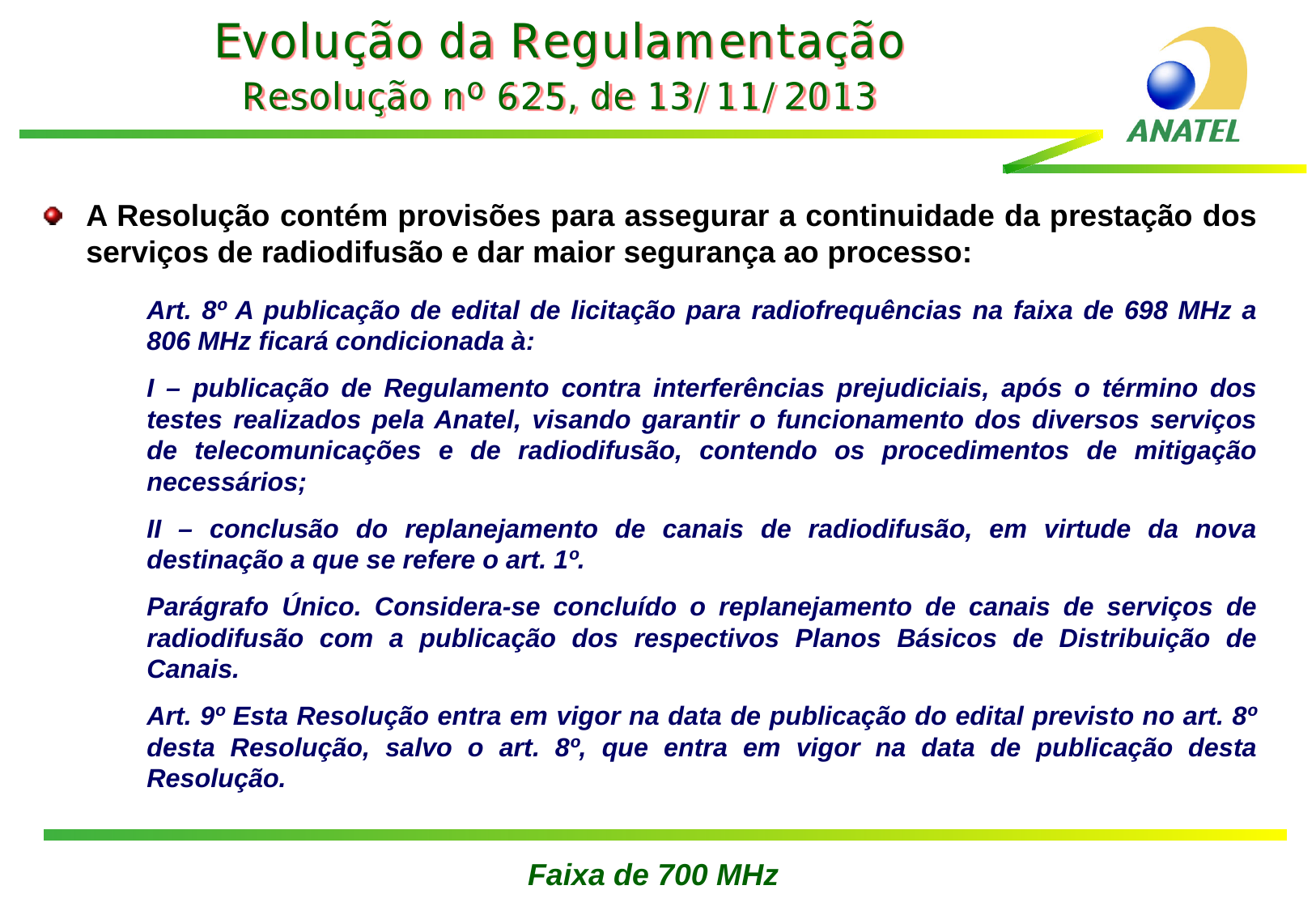

Evolução da Regulamentação
Resolução nº 625, de 13/11/2013

A Resolução contém provisões para assegurar a continuidade da prestação dos serviços de radiodifusão e dar maior segurança ao processo:

Art. 8º A publicação de edital de licitação para radiofrequências na faixa de 698 MHz a 806 MHz ficará condicionada à:
I – publicação de Regulamento contra interferências prejudiciais, após o término dos testes realizados pela Anatel, visando garantir o funcionamento dos diversos serviços de telecomunicações e de radiodifusão, contendo os procedimentos de mitigação necessários;
II – conclusão do replanejamento de canais de radiodifusão, em virtude da nova destinação a que se refere o art. 1º.
Parágrafo Único. Considera-se concluído o replanejamento de canais de serviços de radiodifusão com a publicação dos respectivos Planos Básicos de Distribuição de Canais.
Art. 9º Esta Resolução entra em vigor na data de publicação do edital previsto no art. 8º desta Resolução, salvo o art. 8º, que entra em vigor na data de publicação desta Resolução.